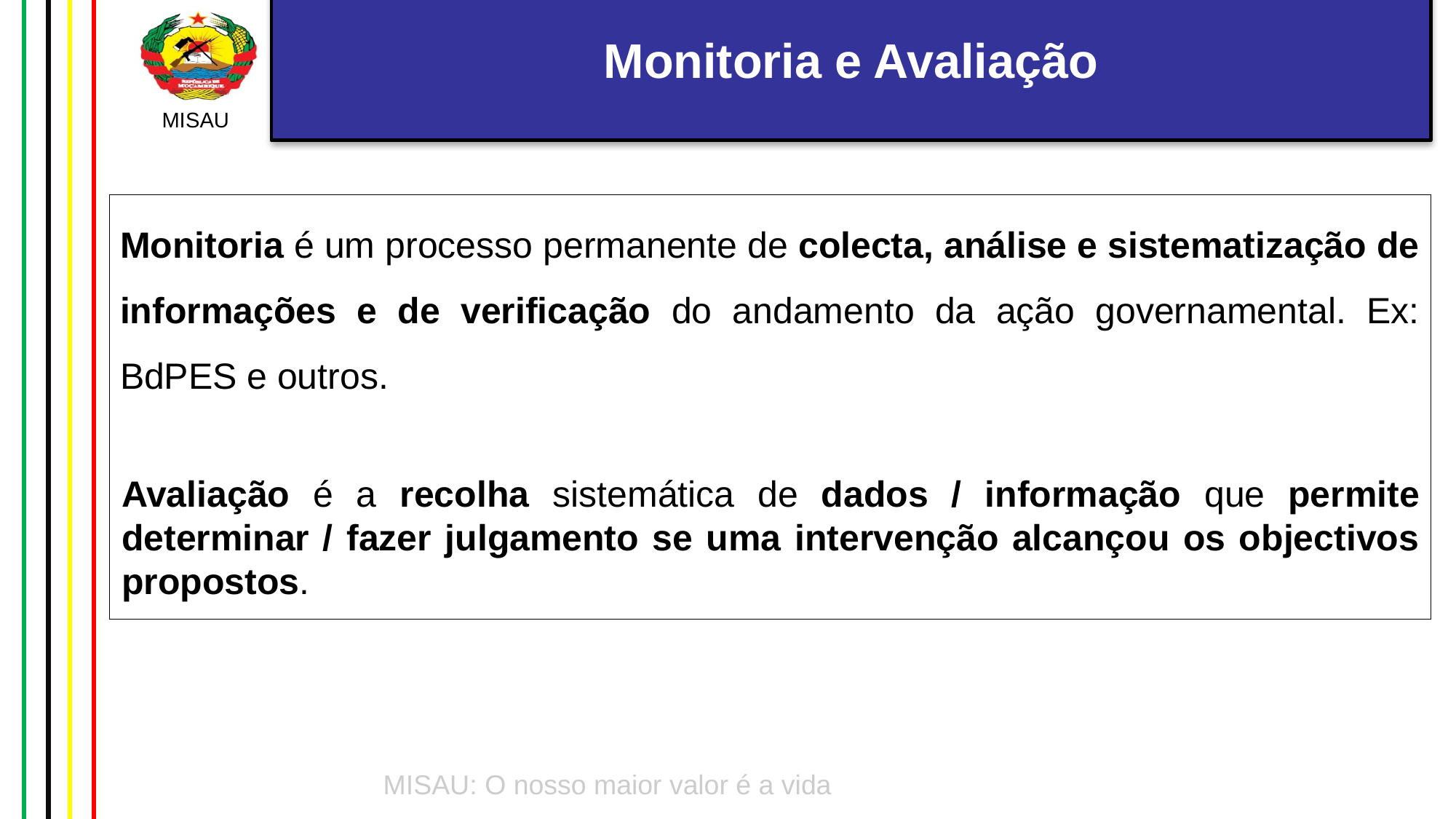

# Monitoria e Avaliação
Monitoria é um processo permanente de colecta, análise e sistematização de informações e de verificação do andamento da ação governamental. Ex: BdPES e outros.

Avaliação é a recolha sistemática de dados / informação que permite determinar / fazer julgamento se uma intervenção alcançou os objectivos propostos.

8/8/2024
39